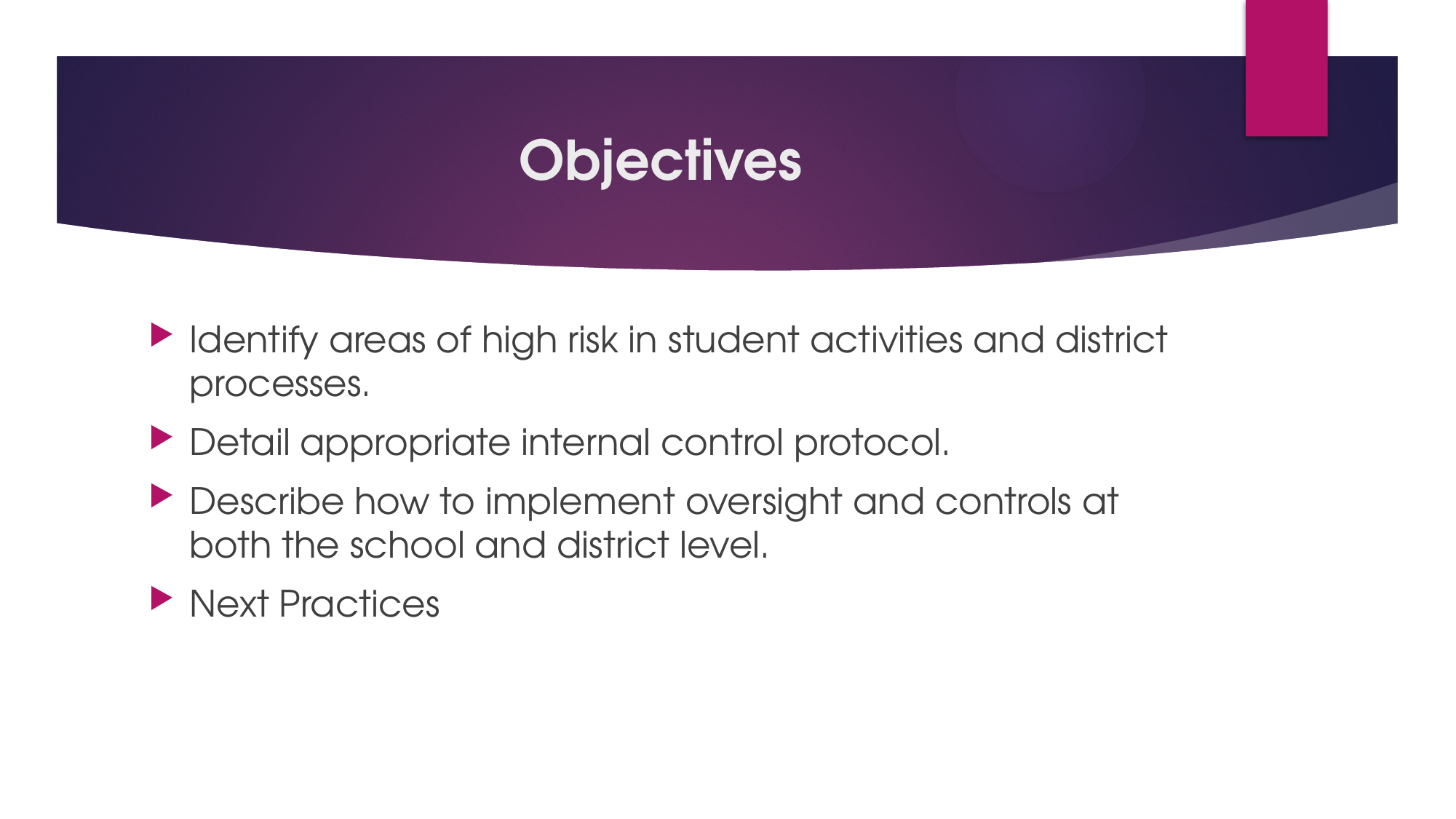

# Objectives
Identify areas of high risk in student activities and district processes.
Detail appropriate internal control protocol.
Describe how to implement oversight and controls at both the school and district level.
Next Practices